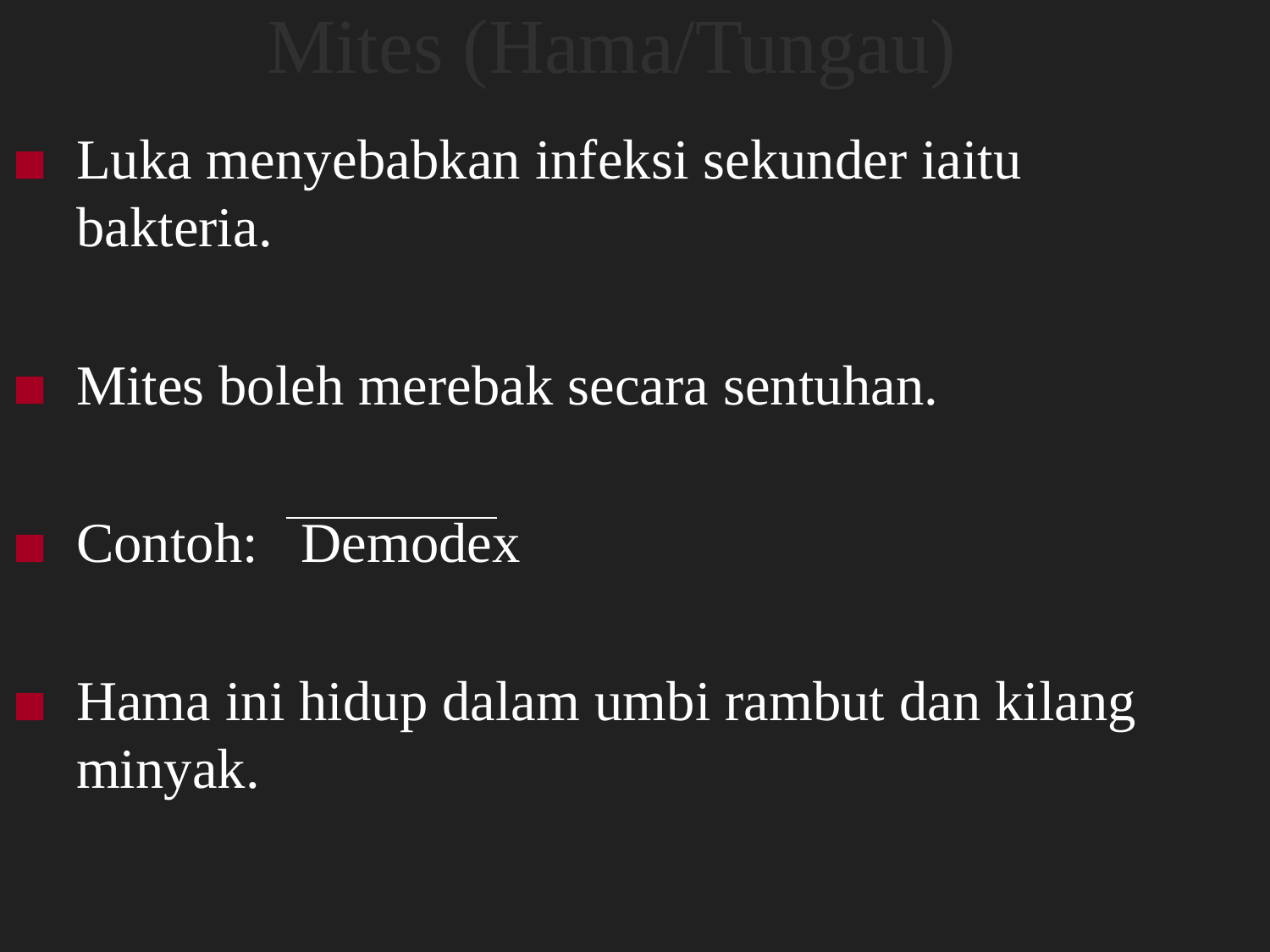

# Mites (Hama/Tungau)
Luka menyebabkan infeksi sekunder iaitu bakteria.

Mites boleh merebak secara sentuhan.

Contoh:   Demodex

Hama ini hidup dalam umbi rambut dan kilang minyak.